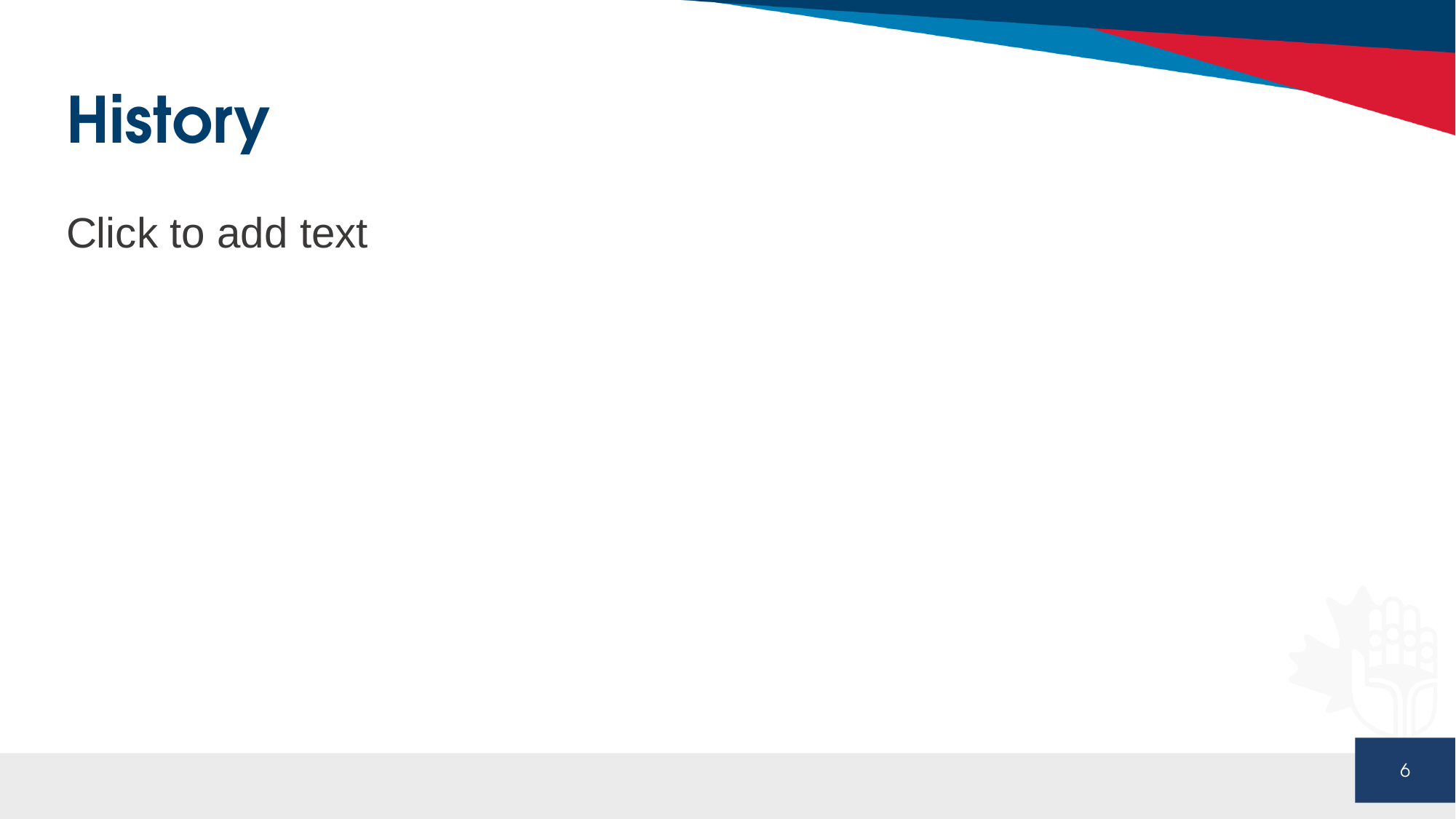

# History
Click to add text

6